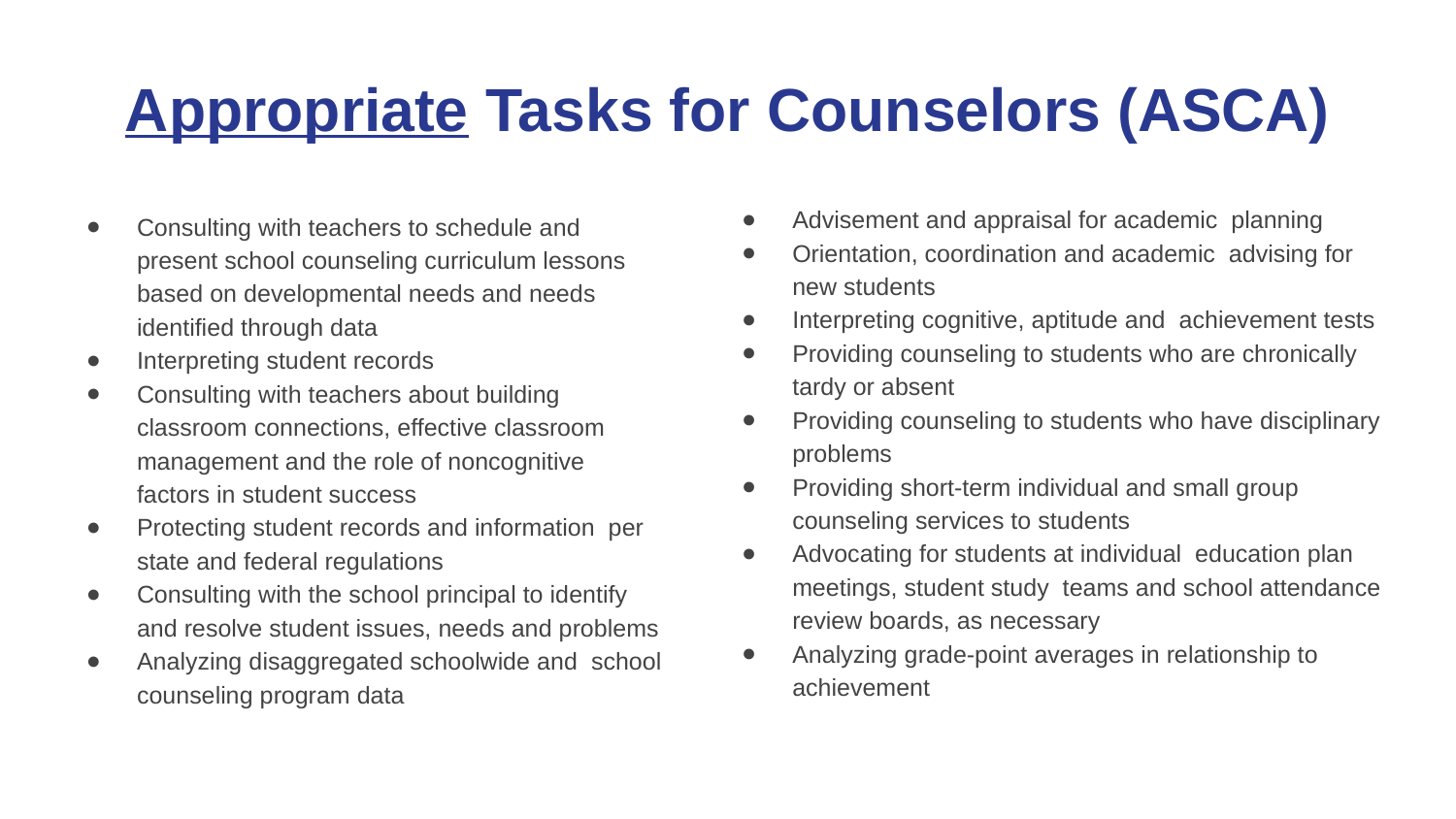

# Appropriate Tasks for Counselors (ASCA)
Advisement and appraisal for academic  planning
Orientation, coordination and academic  advising for new students
Interpreting cognitive, aptitude and  achievement tests
Providing counseling to students who are chronically tardy or absent
Providing counseling to students who have disciplinary problems
Providing short-term individual and small group counseling services to students
Advocating for students at individual  education plan meetings, student study  teams and school attendance review boards, as necessary
Analyzing grade-point averages in relationship to achievement

Consulting with teachers to schedule and  present school counseling curriculum lessons based on developmental needs and needs identified through data
Interpreting student records
Consulting with teachers about building  classroom connections, effective classroom  management and the role of noncognitive  factors in student success
Protecting student records and information  per state and federal regulations
Consulting with the school principal to identify and resolve student issues, needs and problems
Analyzing disaggregated schoolwide and  school counseling program data